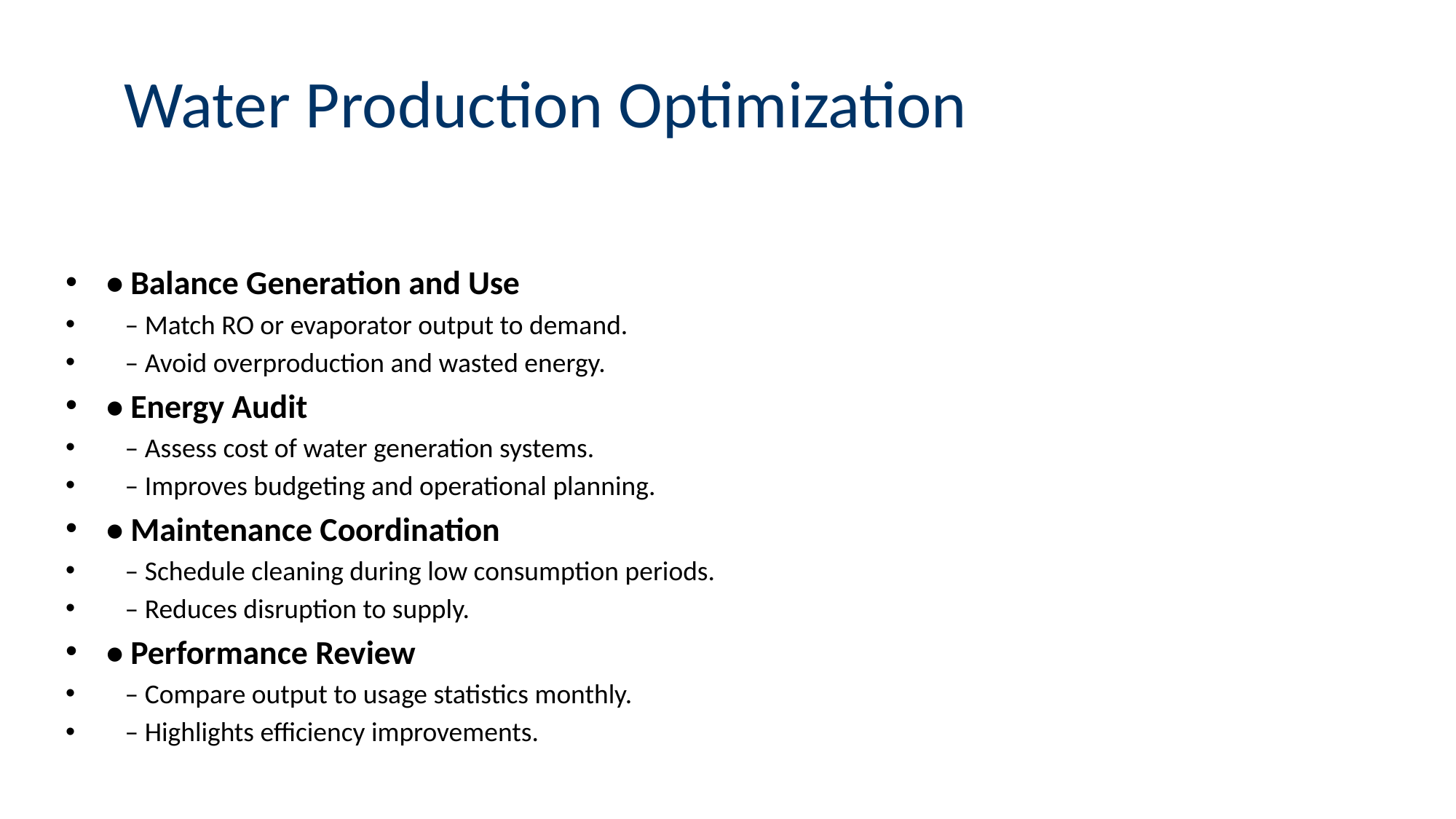

# Water Production Optimization

• Balance Generation and Use
   – Match RO or evaporator output to demand.
   – Avoid overproduction and wasted energy.
• Energy Audit
   – Assess cost of water generation systems.
   – Improves budgeting and operational planning.
• Maintenance Coordination
   – Schedule cleaning during low consumption periods.
   – Reduces disruption to supply.
• Performance Review
   – Compare output to usage statistics monthly.
   – Highlights efficiency improvements.